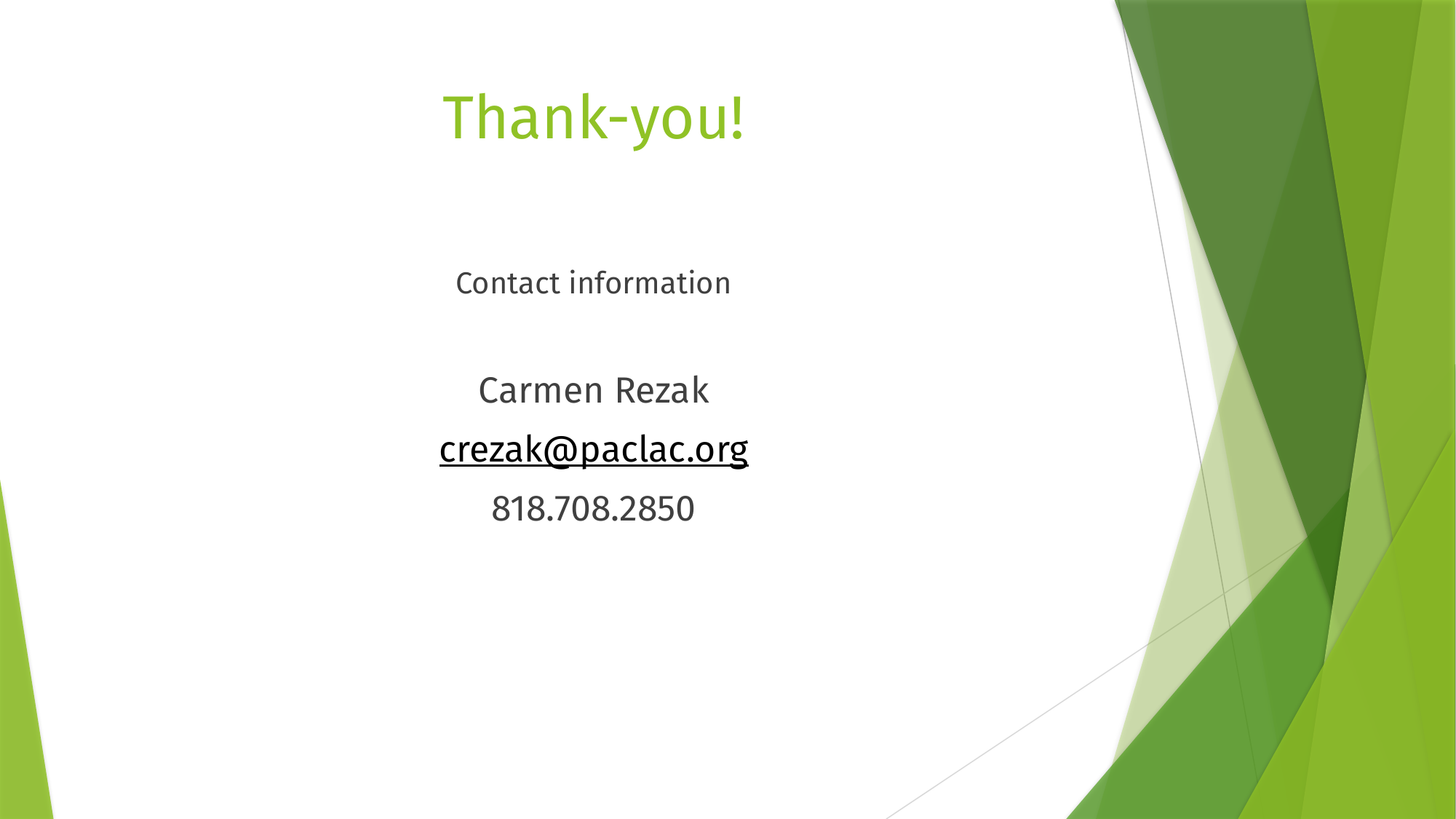

# Thank-you!
Contact information

Carmen Rezak
crezak@paclac.org
818.708.2850